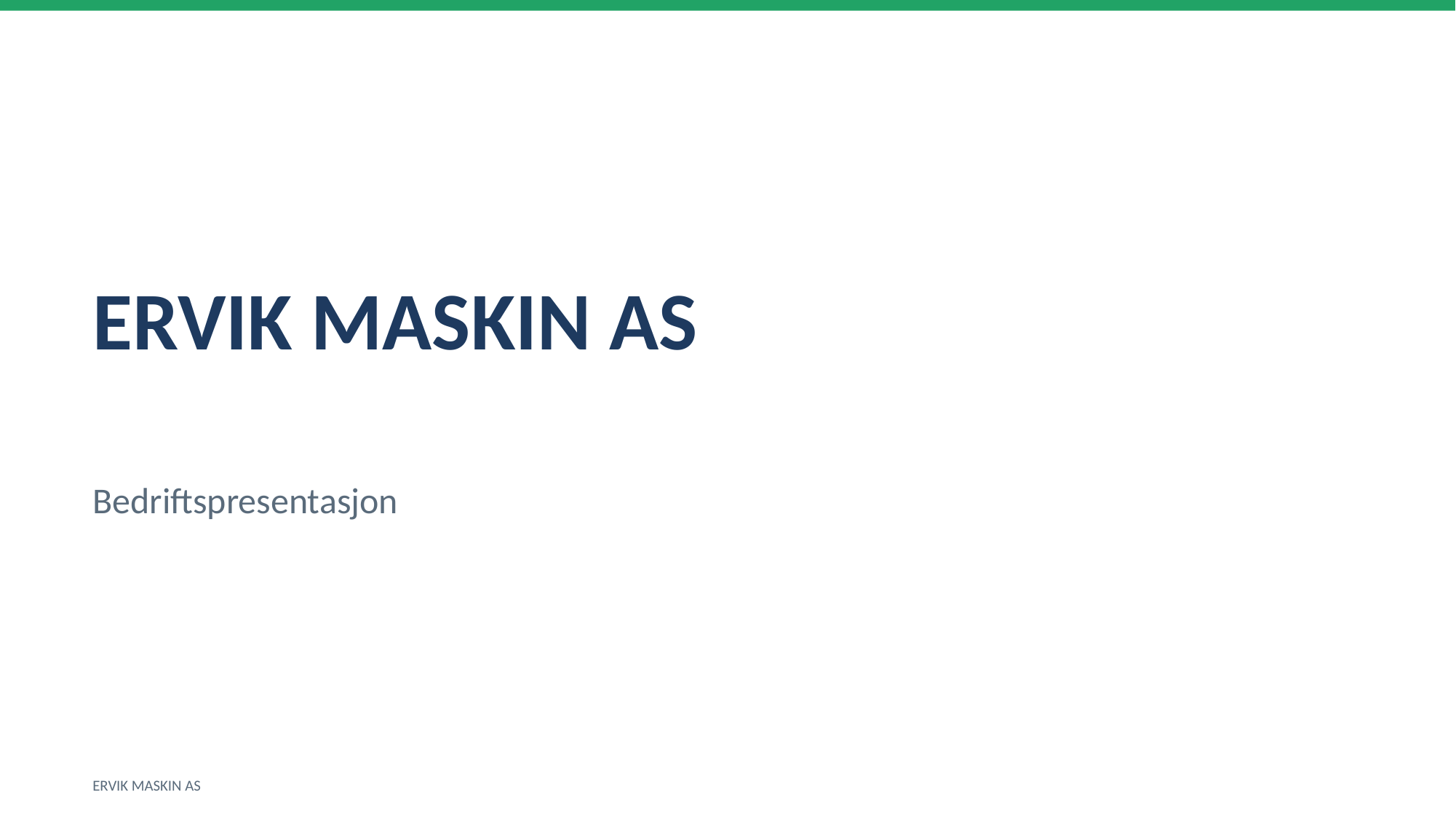

ERVIK MASKIN AS
Bedriftspresentasjon
ERVIK MASKIN AS